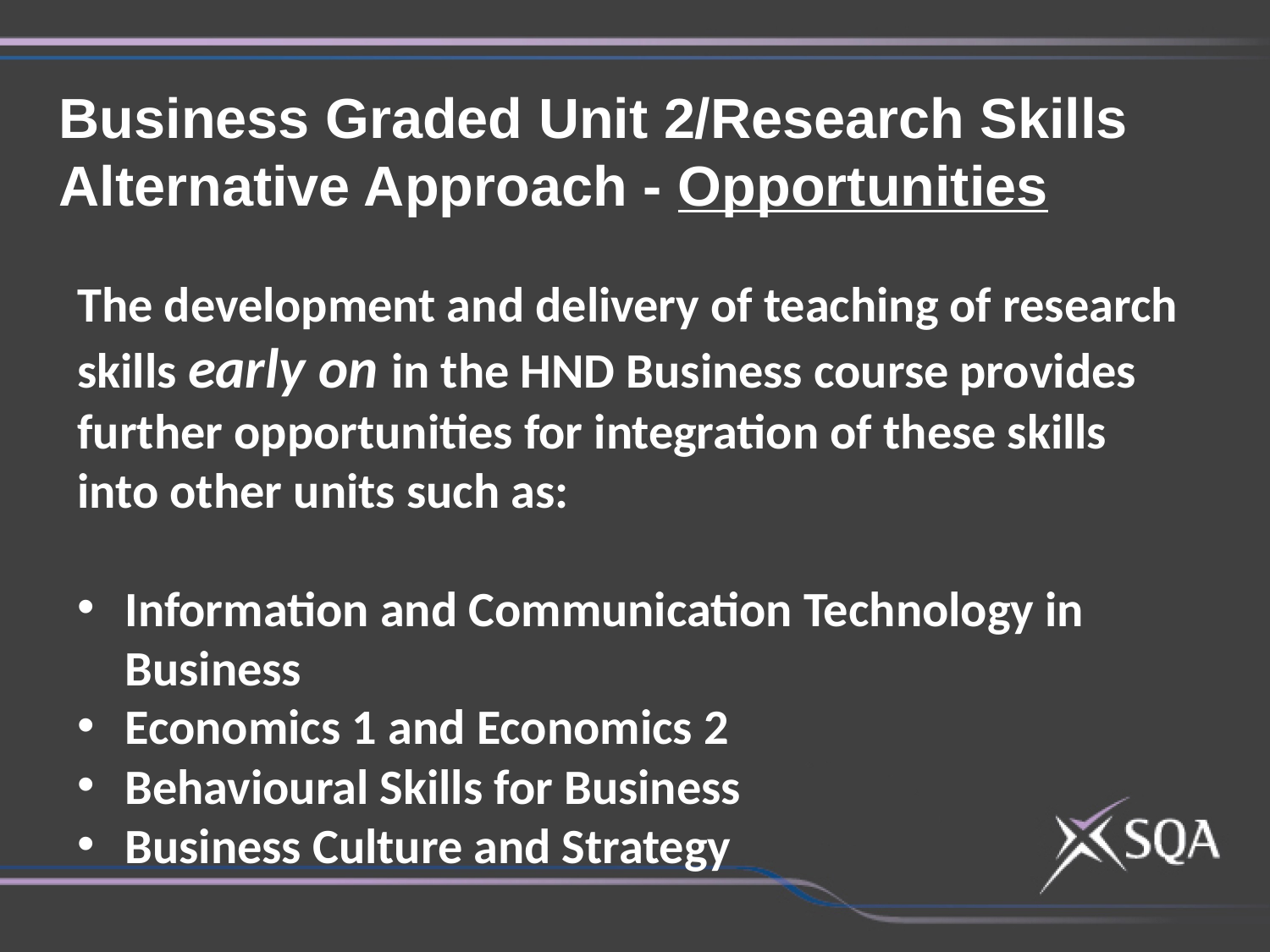

Business Graded Unit 2/Research Skills
Alternative Approach - Opportunities
The development and delivery of teaching of research skills early on in the HND Business course provides further opportunities for integration of these skills into other units such as:

Information and Communication Technology in Business
Economics 1 and Economics 2
Behavioural Skills for Business
Business Culture and Strategy